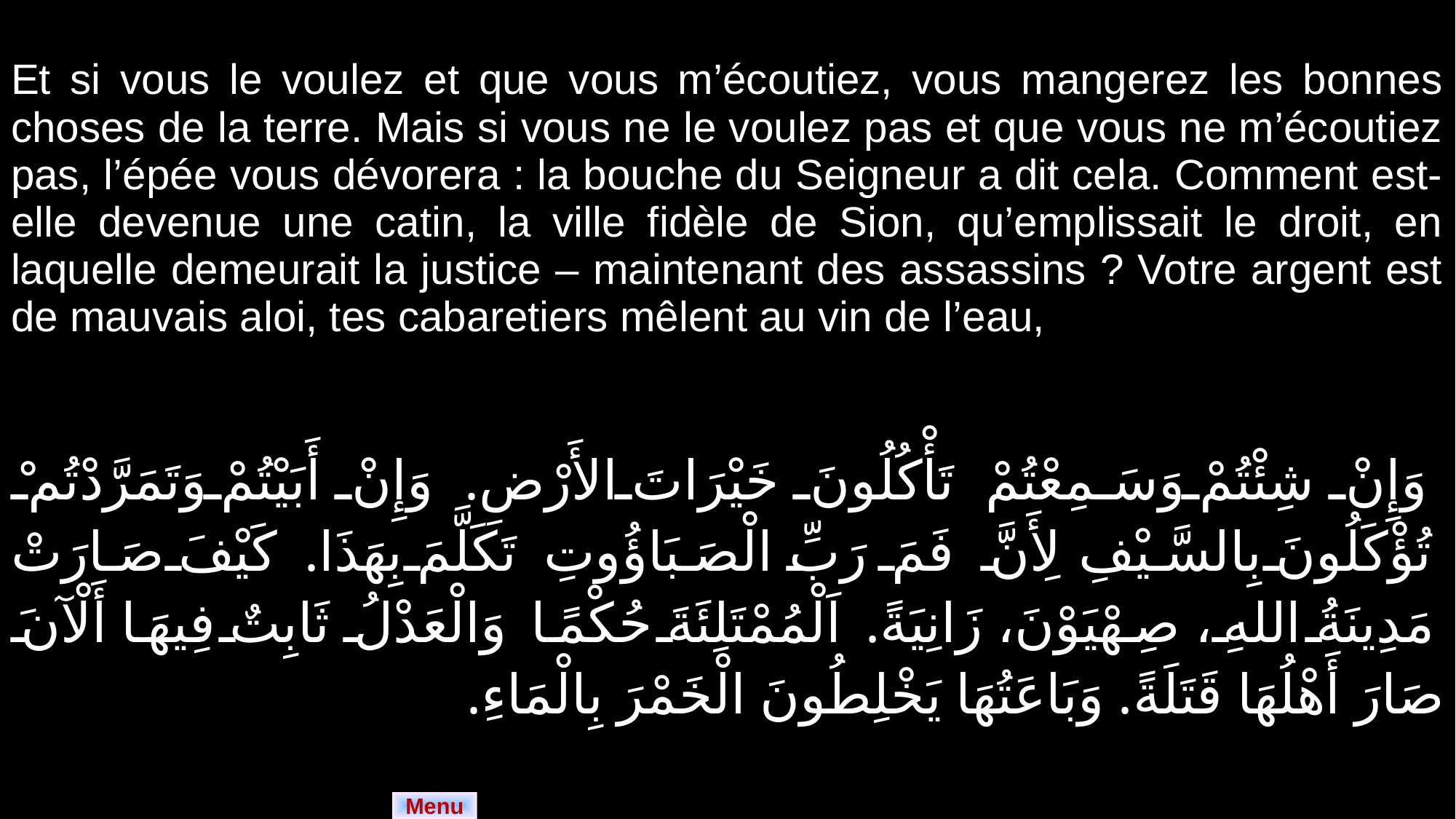

| Et si vous le voulez et que vous m’écoutiez, vous mangerez les bonnes choses de la terre. Mais si vous ne le voulez pas et que vous ne m’écoutiez pas, l’épée vous dévorera : la bouche du Seigneur a dit cela. Comment est-elle devenue une catin, la ville fidèle de Sion, qu’emplissait le droit, en laquelle demeurait la justice – maintenant des assassins ? Votre argent est de mauvais aloi, tes cabaretiers mêlent au vin de l’eau, |
| --- |
| وَإِنْ شِئْتُمْ وَسَمِعْتُمْ تَأْكُلُونَ خَيْرَاتَ الأَرْضِ. وَإِنْ أَبَيْتُمْ وَتَمَرَّدْتُمْ تُؤْكَلُونَ بِالسَّيْفِ لِأَنَّ فَمَ رَبِّ الْصَبَاؤُوتِ تَكَلَّمَ بِهَذَا. كَيْفَ صَارَتْ مَدِينَةُ اللهِ، صِهْيَوْنَ، زَانِيَةً. اَلْمُمْتَلِئَةَ حُكْمًا وَالْعَدْلُ ثَابِتٌ فِيهَا أَلْآنَ صَارَ أَهْلُهَا قَتَلَةً. وَبَاعَتُهَا يَخْلِطُونَ الْخَمْرَ بِالْمَاءِ. |